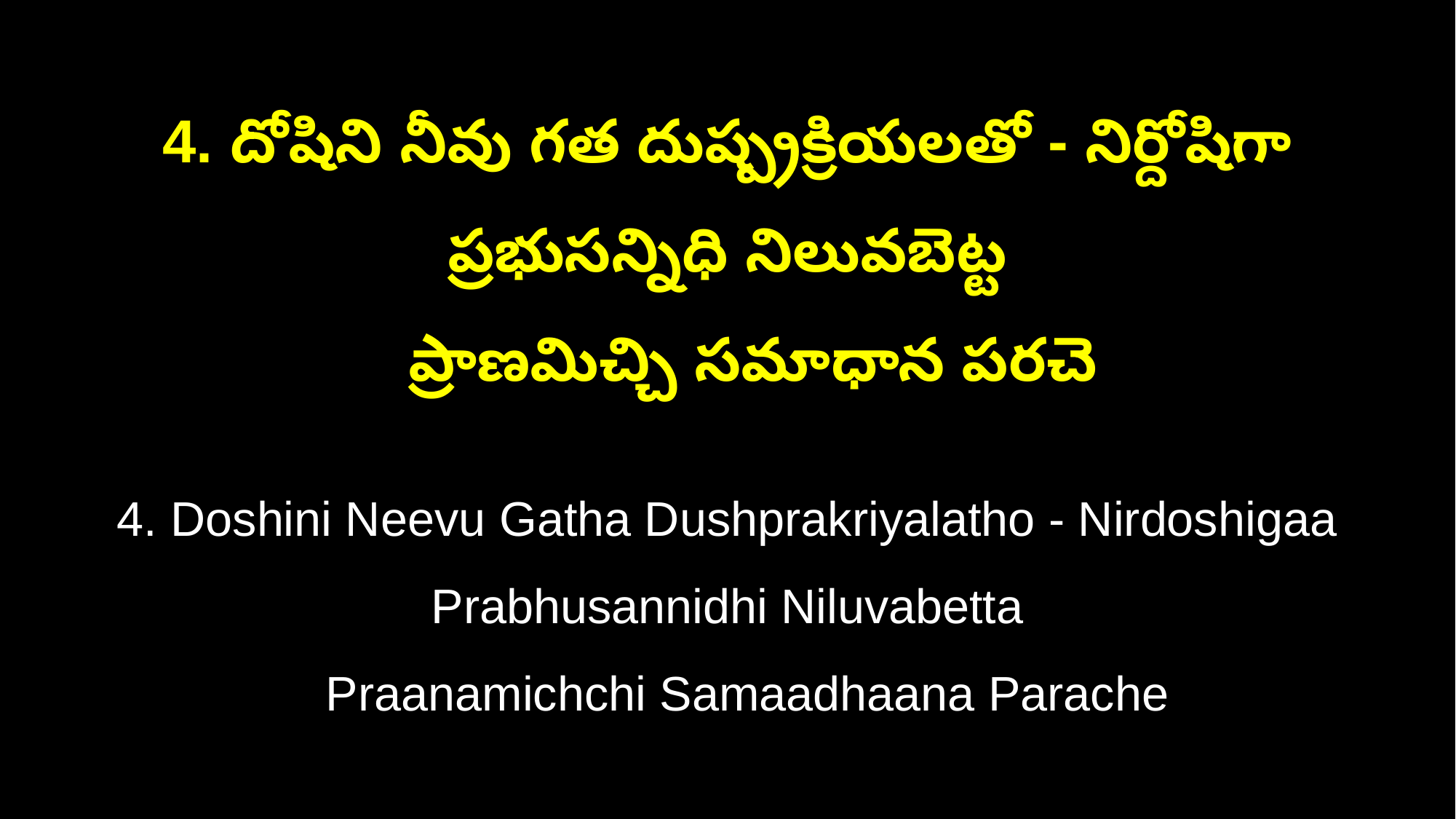

4. దోషిని నీవు గత దుష్ప్రక్రియలతో - నిర్దోషిగా ప్రభుసన్నిధి నిలువబెట్ట
   ప్రాణమిచ్చి సమాధాన పరచె
4. Doshini Neevu Gatha Dushprakriyalatho - Nirdoshigaa Prabhusannidhi Niluvabetta
   Praanamichchi Samaadhaana Parache